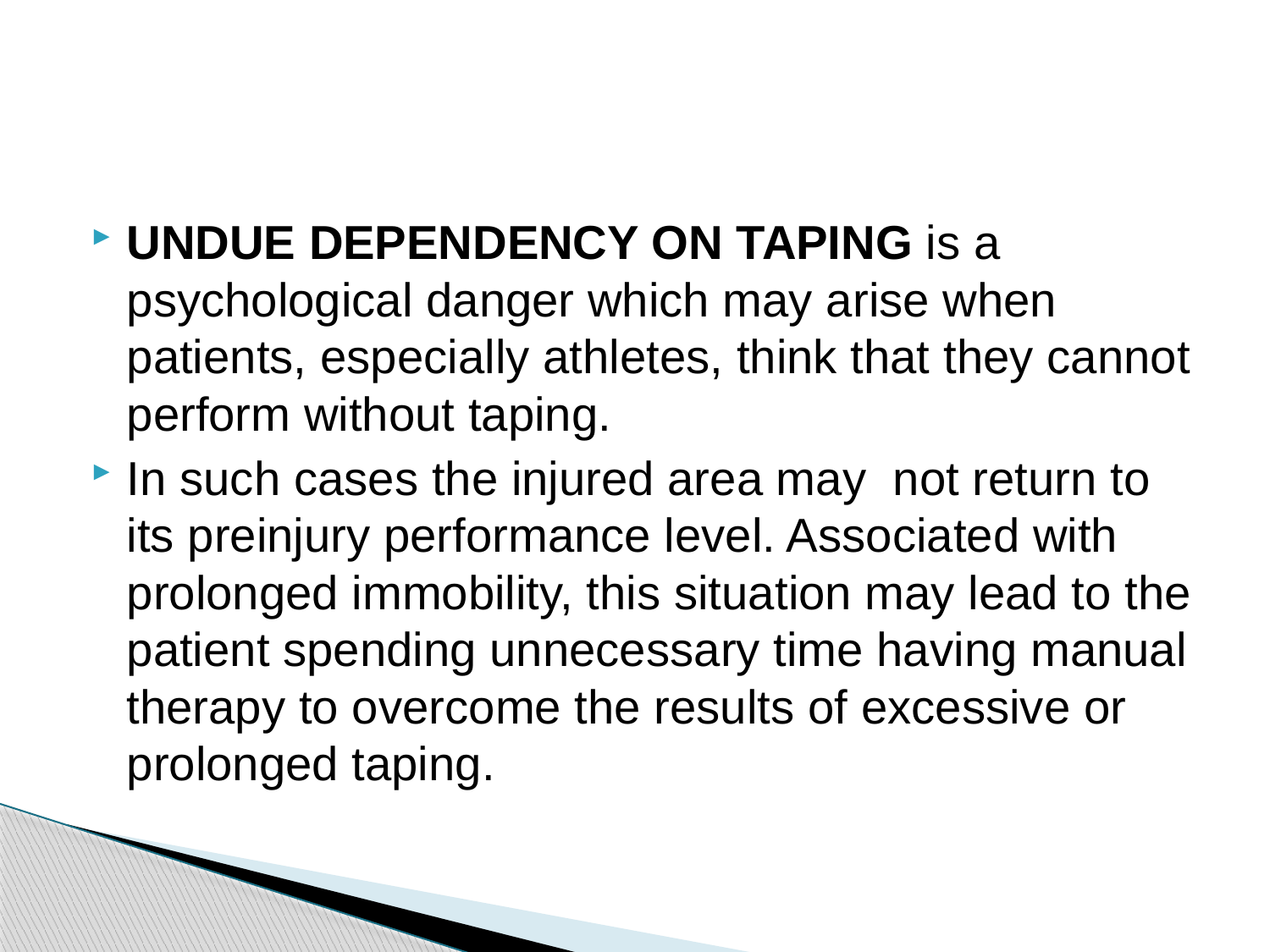

#
UNDUE DEPENDENCY ON TAPING is a psychological danger which may arise when patients, especially athletes, think that they cannot perform without taping.
In such cases the injured area may  not return to its preinjury performance level. Associated with prolonged immobility, this situation may lead to the patient spending unnecessary time having manual therapy to overcome the results of excessive or prolonged taping.